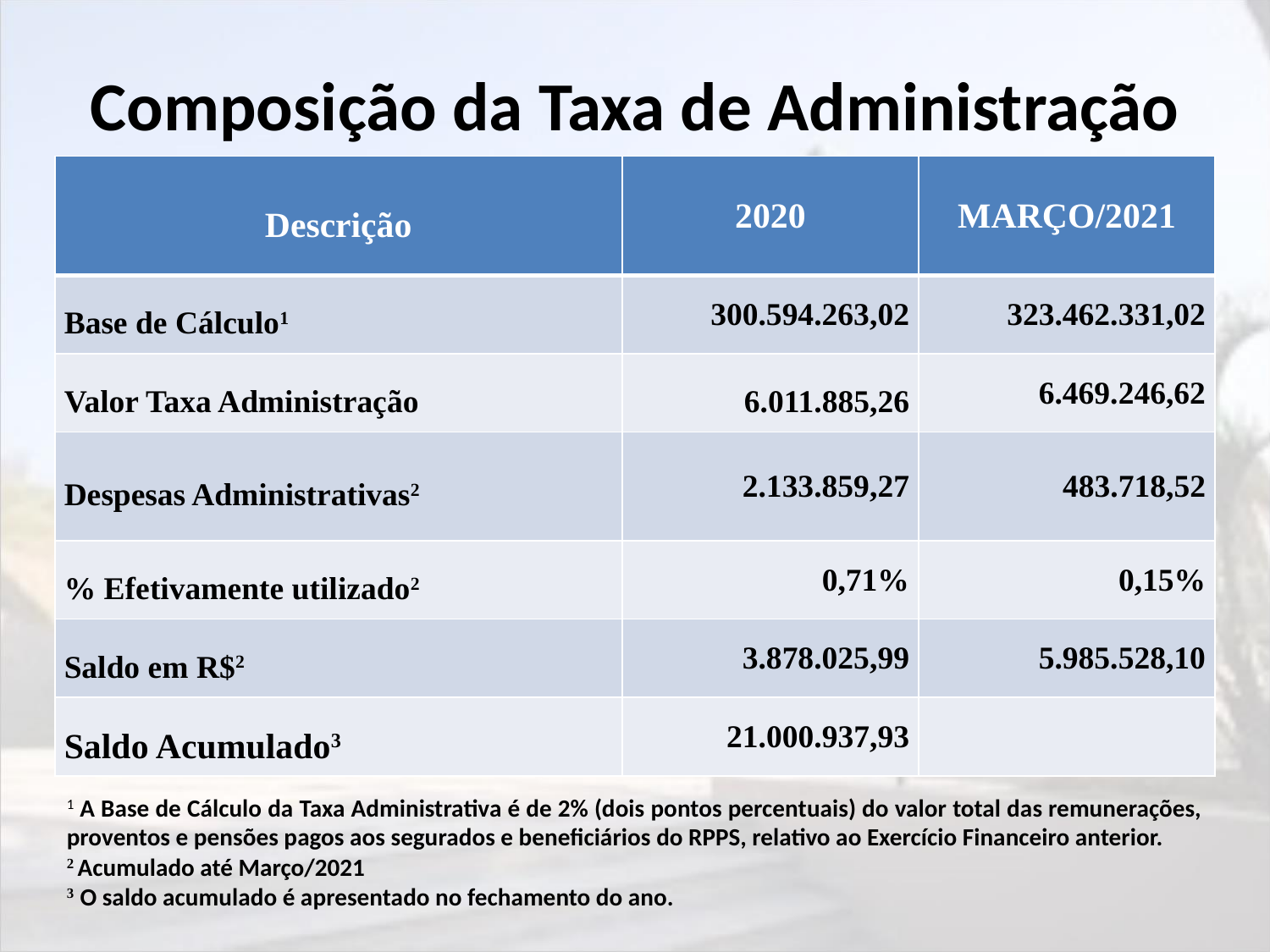

# Composição da Taxa de Administração
| Descrição | 2020 | MARÇO/2021 |
| --- | --- | --- |
| Base de Cálculo1 | 300.594.263,02 | 323.462.331,02 |
| Valor Taxa Administração | 6.011.885,26 | 6.469.246,62 |
| Despesas Administrativas2 | 2.133.859,27 | 483.718,52 |
| % Efetivamente utilizado2 | 0,71% | 0,15% |
| Saldo em R$2 | 3.878.025,99 | 5.985.528,10 |
| Saldo Acumulado3 | 21.000.937,93 |  |
1 A Base de Cálculo da Taxa Administrativa é de 2% (dois pontos percentuais) do valor total das remunerações, proventos e pensões pagos aos segurados e beneficiários do RPPS, relativo ao Exercício Financeiro anterior.
2 Acumulado até Março/2021
3 O saldo acumulado é apresentado no fechamento do ano.